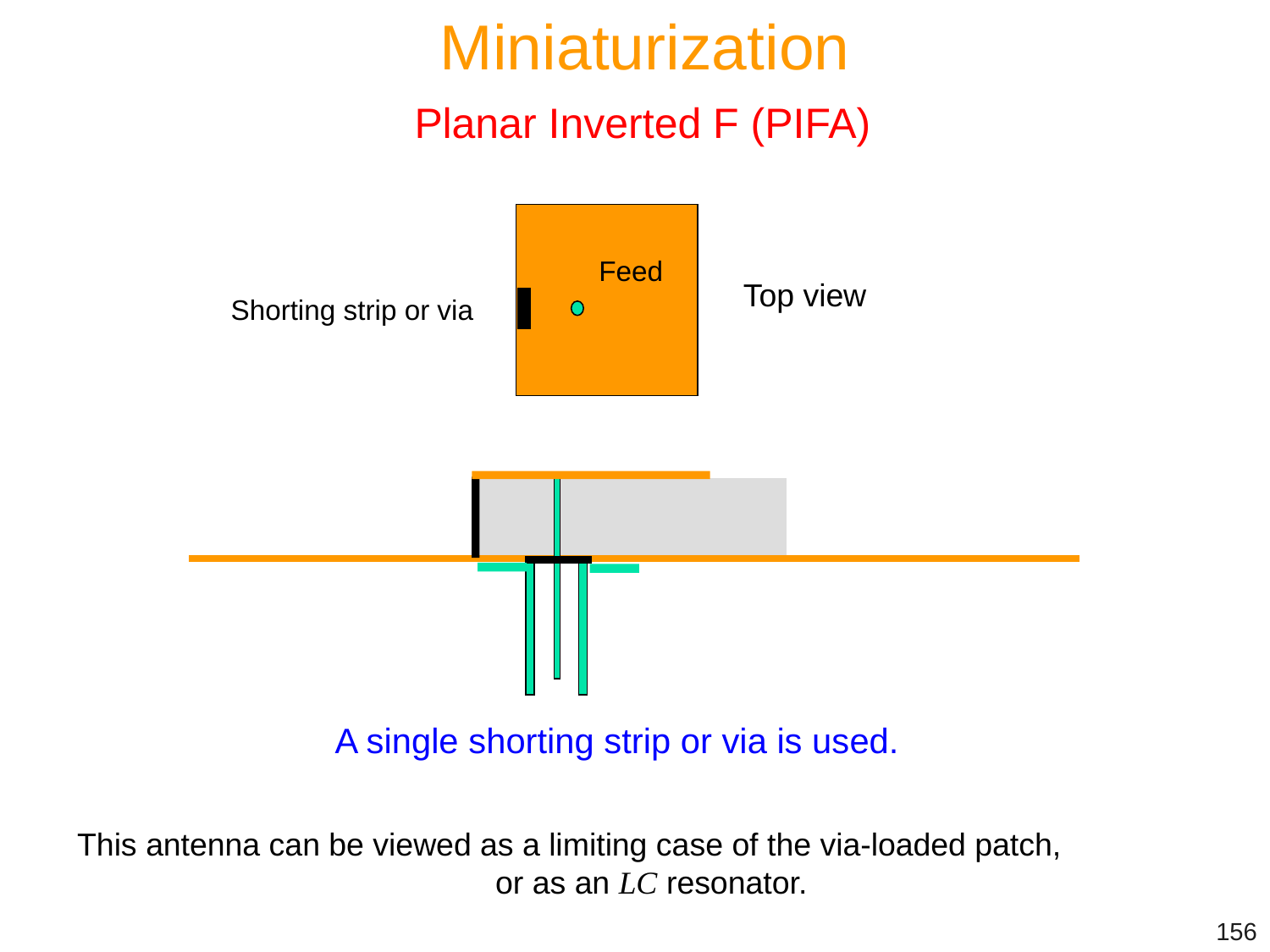

Miniaturization
Planar Inverted F (PIFA)

Feed
Top view
Shorting strip or via

A single shorting strip or via is used.
This antenna can be viewed as a limiting case of the via-loaded patch,
 or as an LC resonator.
156